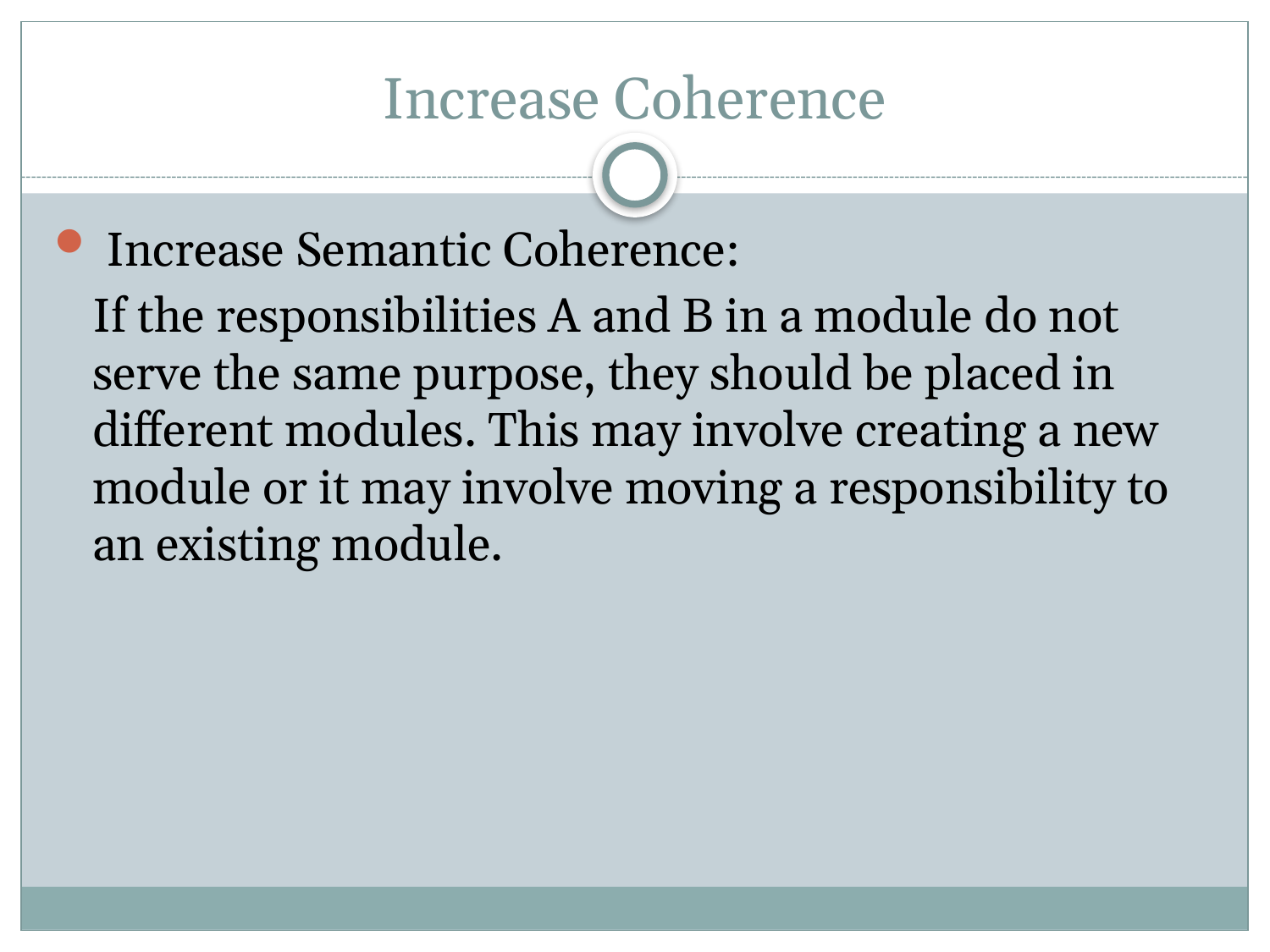

# Increase Coherence
 Increase Semantic Coherence:
	If the responsibilities A and B in a module do not serve the same purpose, they should be placed in different modules. This may involve creating a new module or it may involve moving a responsibility to an existing module.